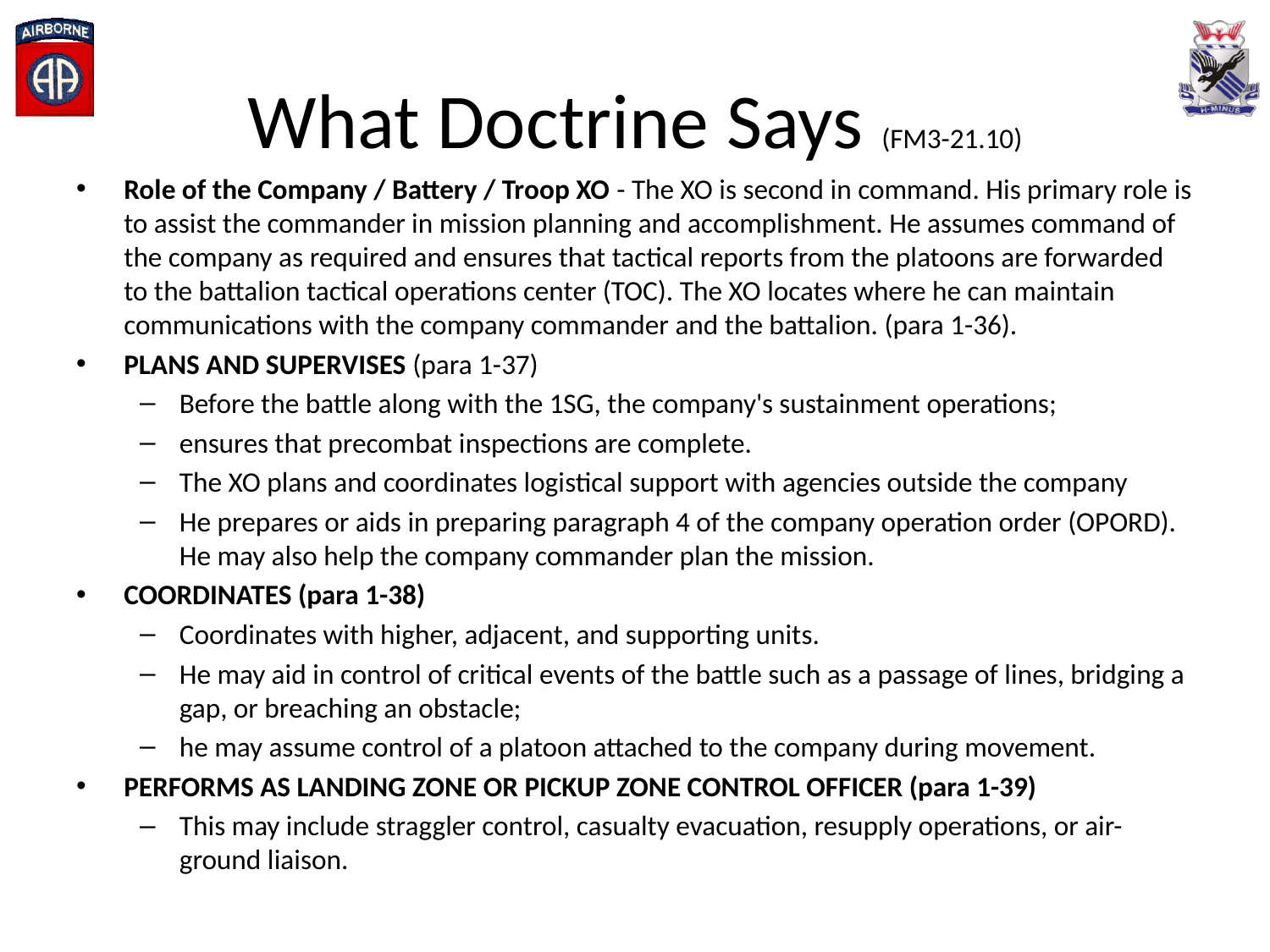

# What Doctrine Says (FM3-21.10)
Role of the Company / Battery / Troop XO - The XO is second in command. His primary role is to assist the commander in mission planning and accomplishment. He assumes command of the company as required and ensures that tactical reports from the platoons are forwarded to the battalion tactical operations center (TOC). The XO locates where he can maintain communications with the company commander and the battalion. (para 1-36).
PLANS AND SUPERVISES (para 1-37)
Before the battle along with the 1SG, the company's sustainment operations;
ensures that precombat inspections are complete.
The XO plans and coordinates logistical support with agencies outside the company
He prepares or aids in preparing paragraph 4 of the company operation order (OPORD). He may also help the company commander plan the mission.
COORDINATES (para 1-38)
Coordinates with higher, adjacent, and supporting units.
He may aid in control of critical events of the battle such as a passage of lines, bridging a gap, or breaching an obstacle;
he may assume control of a platoon attached to the company during movement.
PERFORMS AS LANDING ZONE OR PICKUP ZONE CONTROL OFFICER (para 1-39)
This may include straggler control, casualty evacuation, resupply operations, or air-ground liaison.